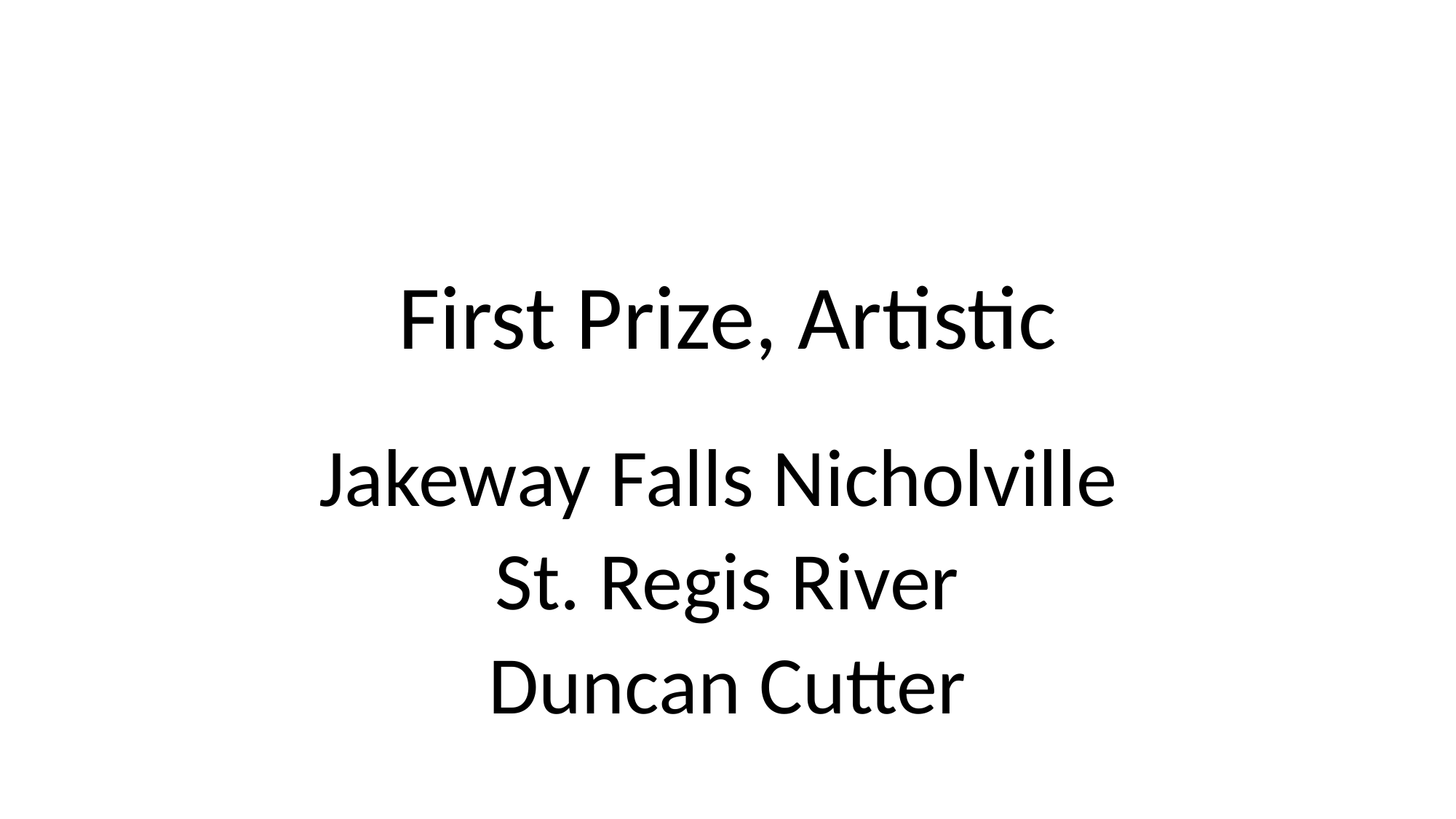

# First Prize, Artistic
Jakeway Falls Nicholville
St. Regis River
Duncan Cutter